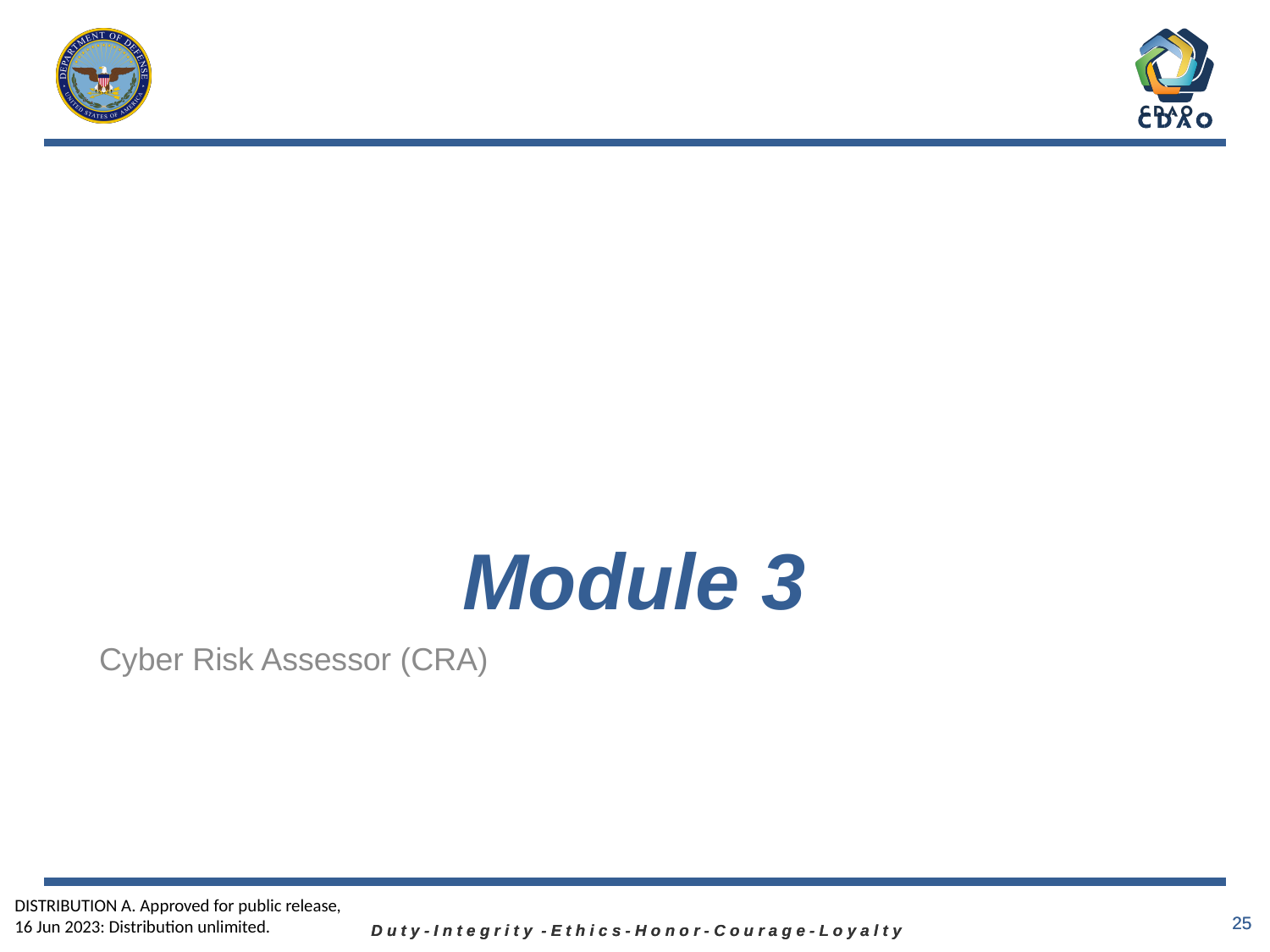

# Module 3
Cyber Risk Assessor (CRA)